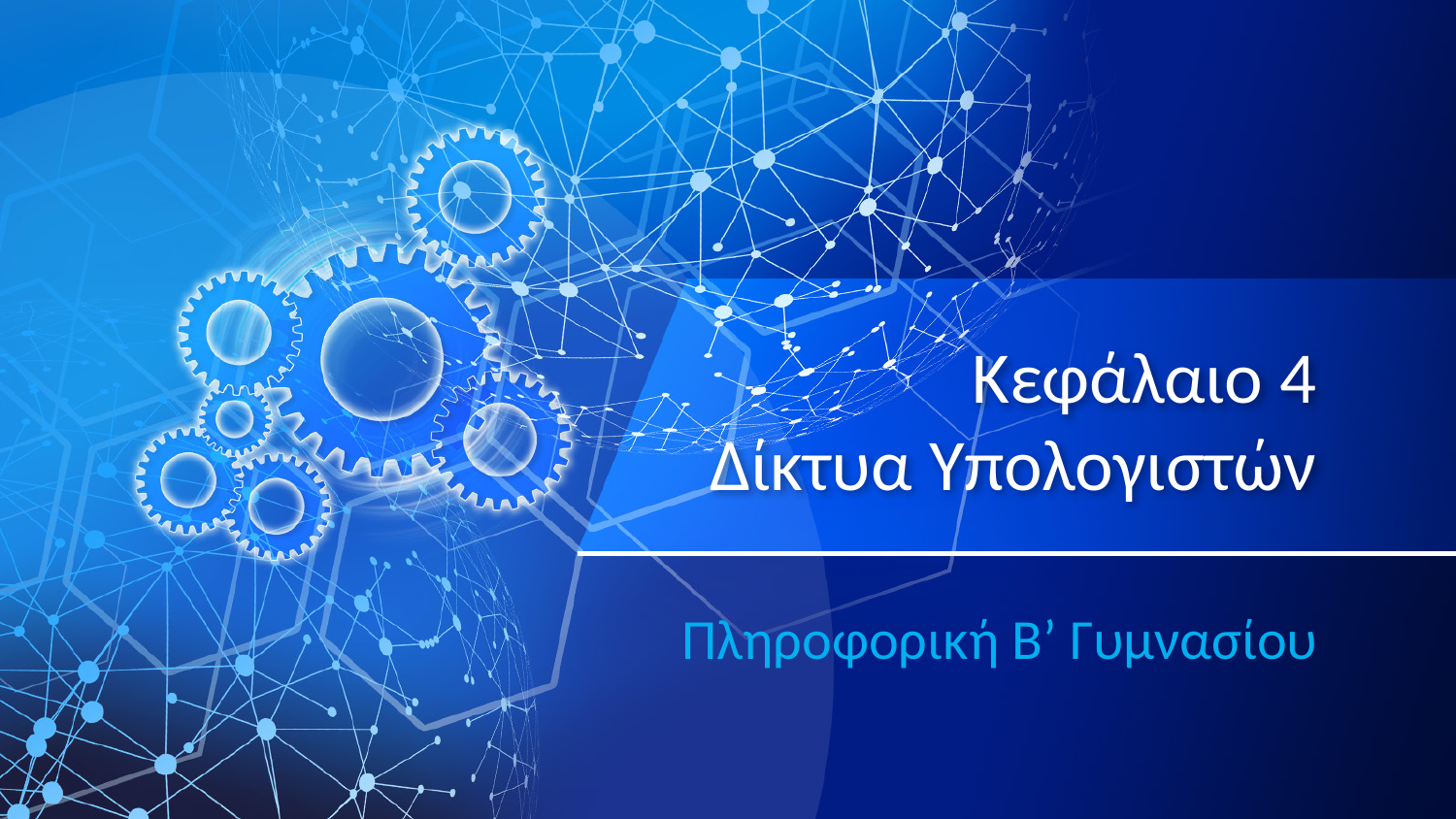

# Κεφάλαιο 4 Δίκτυα Υπολογιστών
Πληροφορική Β’ Γυμνασίου